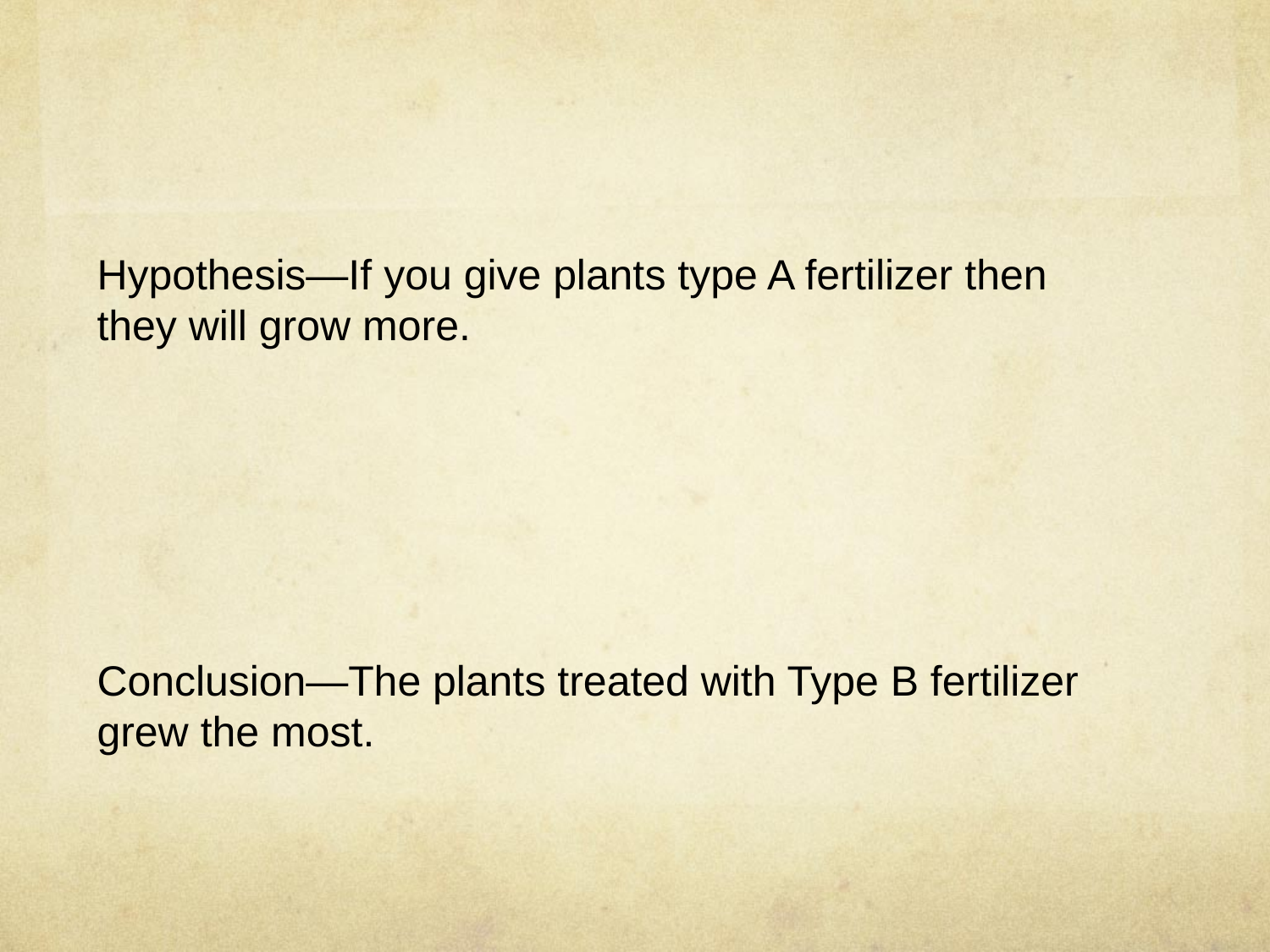

#
Hypothesis—If you give plants type A fertilizer then they will grow more.

Conclusion—The plants treated with Type B fertilizer grew the most.